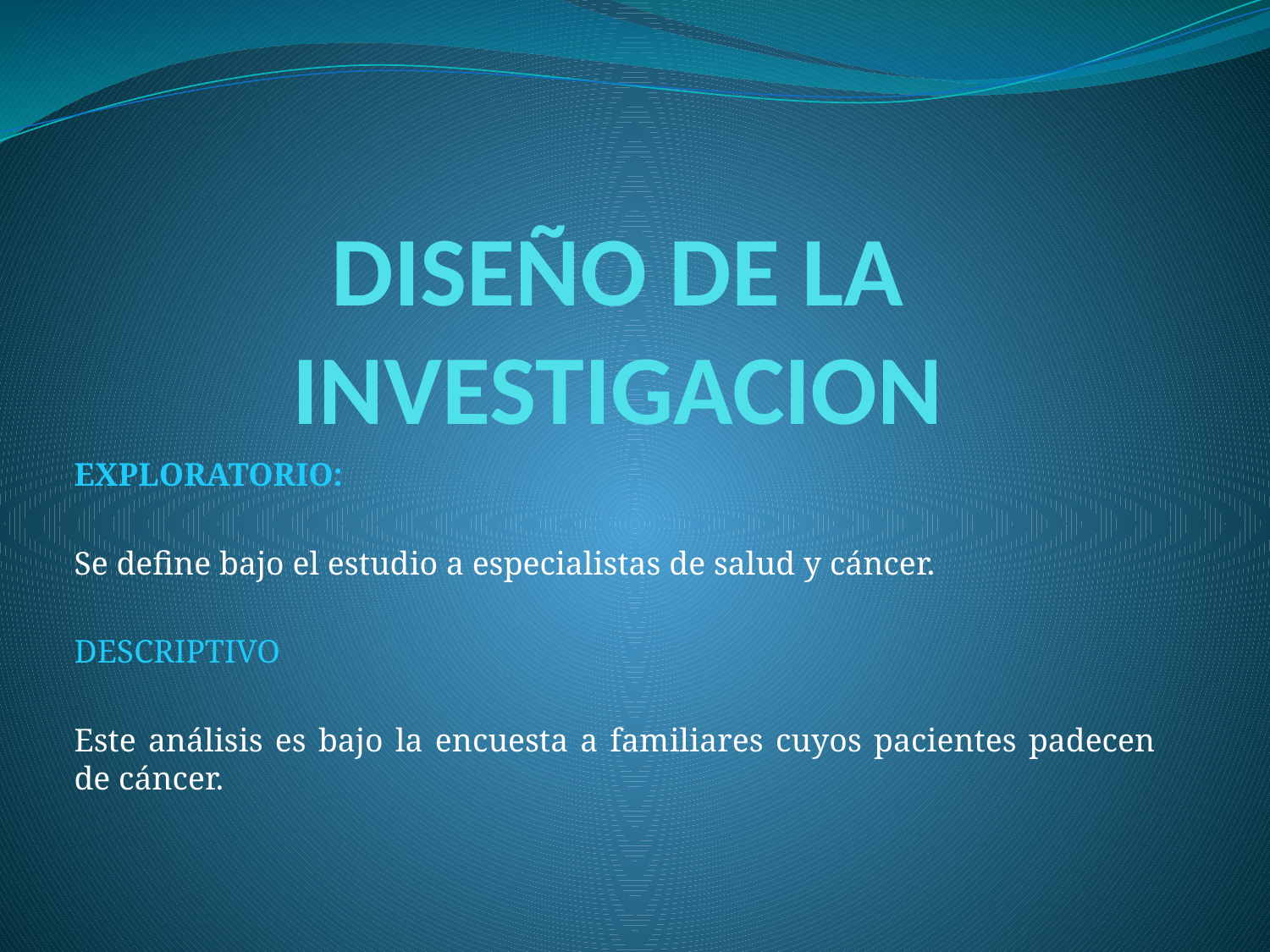

# DISEÑO DE LA INVESTIGACION
EXPLORATORIO:

Se define bajo el estudio a especialistas de salud y cáncer.

DESCRIPTIVO

Este análisis es bajo la encuesta a familiares cuyos pacientes padecen de cáncer.